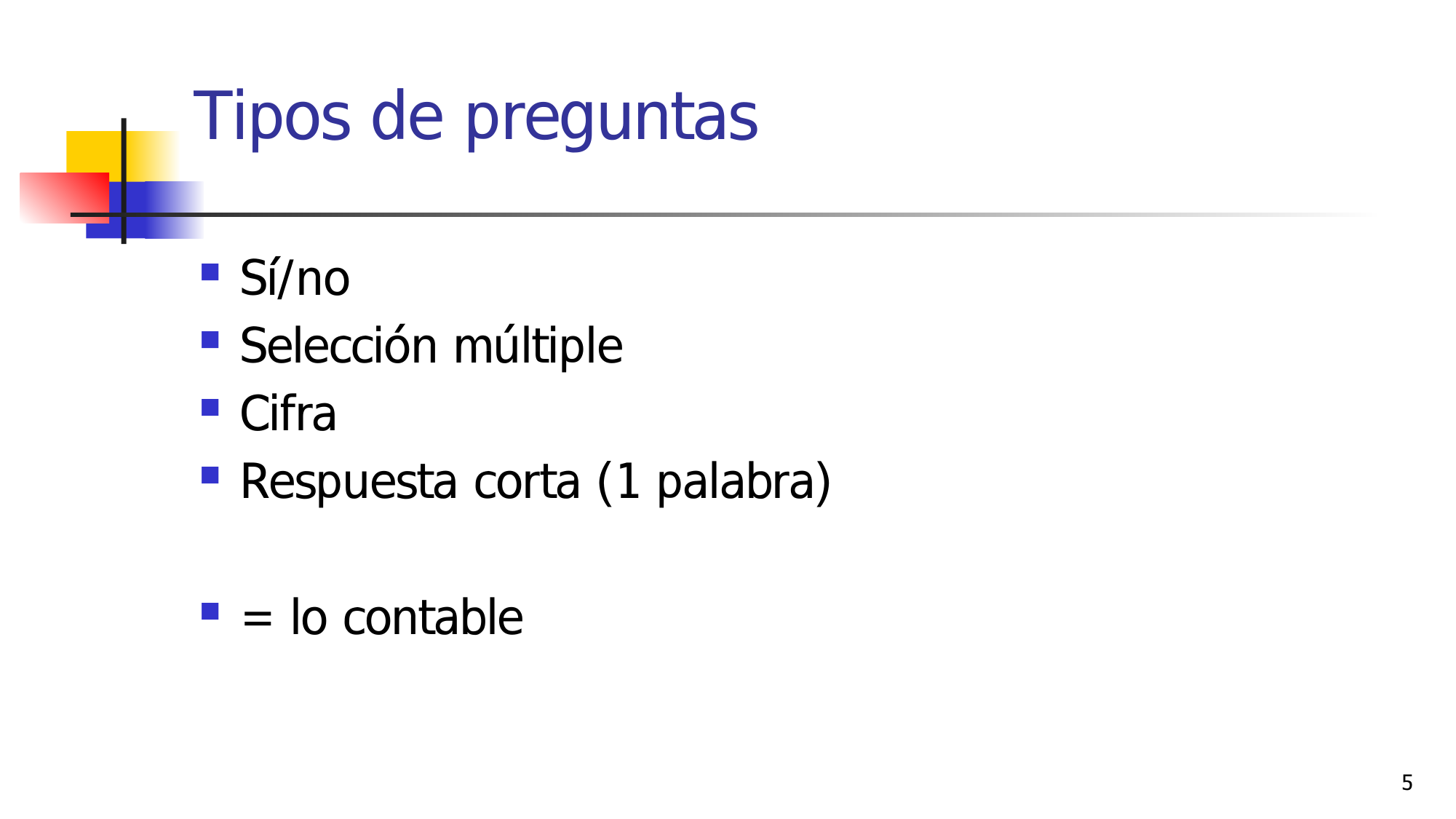

# Tipos de preguntas
Sí/no
Selección múltiple
Cifra
Respuesta corta (1 palabra)

= lo contable
5